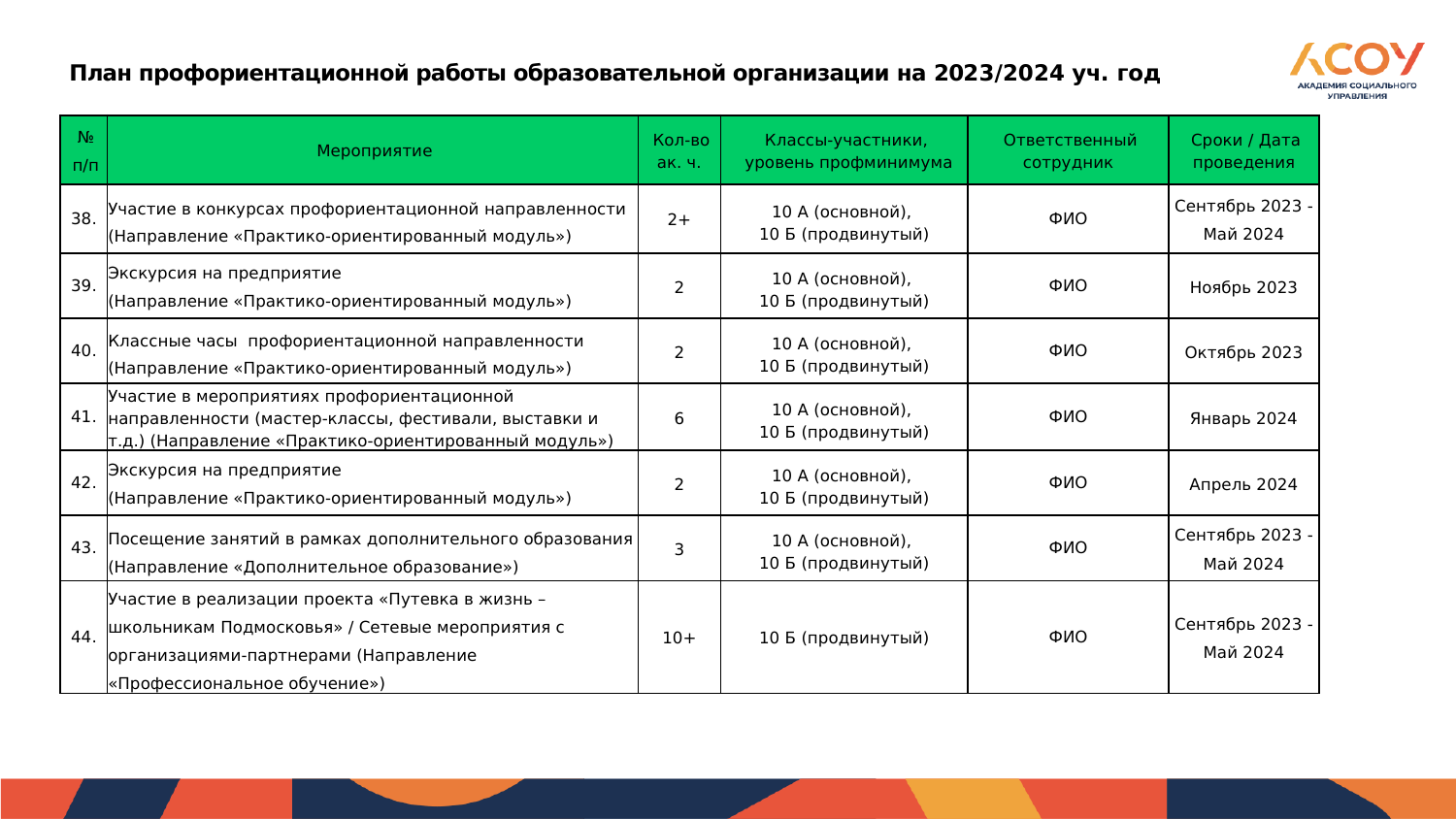

План профориентационной работы образовательной организации на 2023/2024 уч. год
| № п/п | Мероприятие | Кол-во ак. ч. | Классы-участники, уровень профминимума | Ответственный сотрудник | Сроки / Дата проведения |
| --- | --- | --- | --- | --- | --- |
| 38. | Участие в конкурсах профориентационной направленности (Направление «Практико-ориентированный модуль») | 2+ | 10 А (основной), 10 Б (продвинутый) | ФИО | Сентябрь 2023 - Май 2024 |
| 39. | Экскурсия на предприятие (Направление «Практико-ориентированный модуль») | 2 | 10 А (основной), 10 Б (продвинутый) | ФИО | Ноябрь 2023 |
| 40. | Классные часы профориентационной направленности (Направление «Практико-ориентированный модуль») | 2 | 10 А (основной), 10 Б (продвинутый) | ФИО | Октябрь 2023 |
| 41. | Участие в мероприятиях профориентационной направленности (мастер-классы, фестивали, выставки и т.д.) (Направление «Практико-ориентированный модуль») | 6 | 10 А (основной), 10 Б (продвинутый) | ФИО | Январь 2024 |
| 42. | Экскурсия на предприятие (Направление «Практико-ориентированный модуль») | 2 | 10 А (основной), 10 Б (продвинутый) | ФИО | Апрель 2024 |
| 43. | Посещение занятий в рамках дополнительного образования (Направление «Дополнительное образование») | 3 | 10 А (основной), 10 Б (продвинутый) | ФИО | Сентябрь 2023 - Май 2024 |
| 44. | Участие в реализации проекта «Путевка в жизнь – школьникам Подмосковья» / Сетевые мероприятия с организациями-партнерами (Направление «Профессиональное обучение») | 10+ | 10 Б (продвинутый) | ФИО | Сентябрь 2023 - Май 2024 |